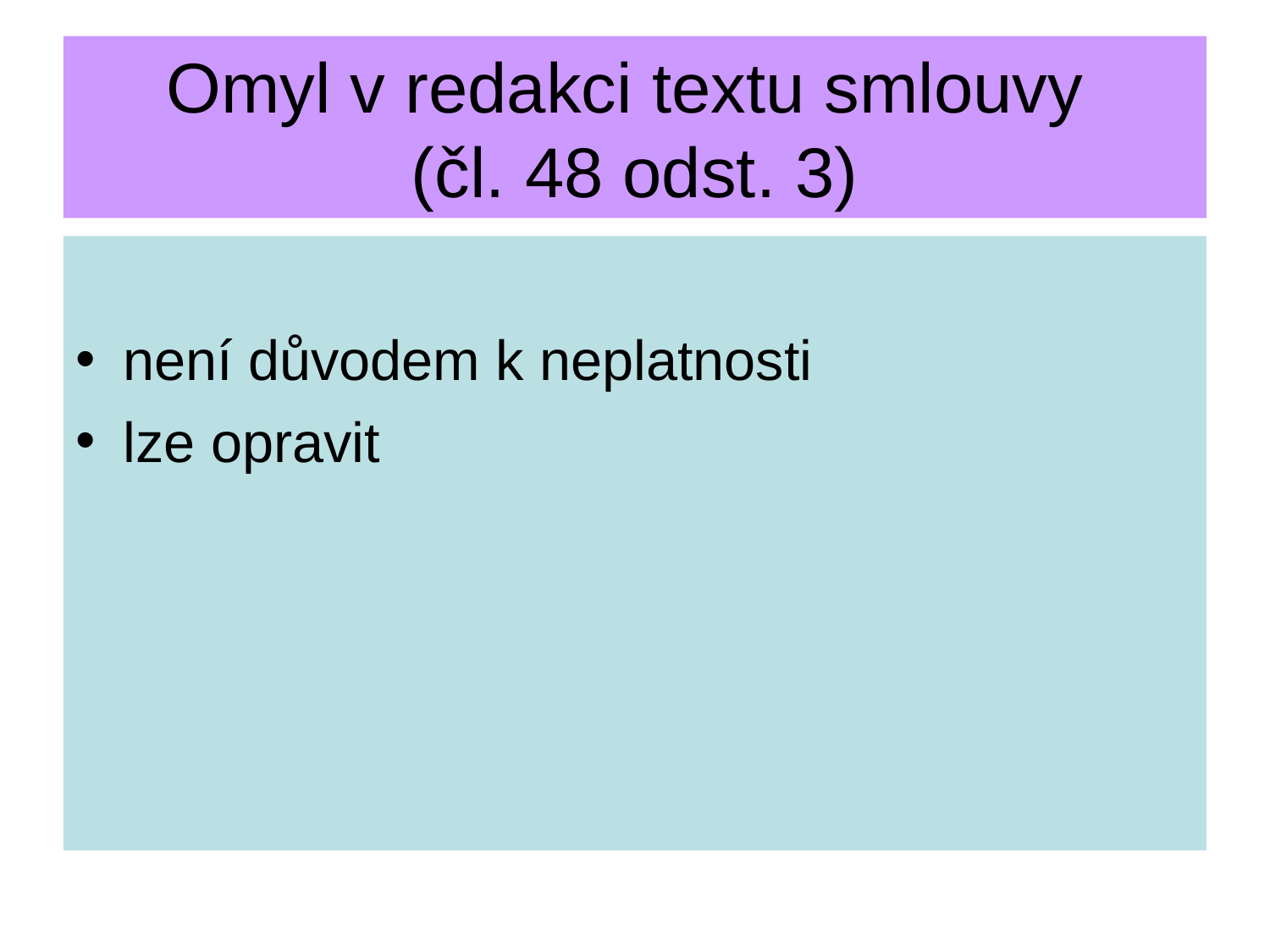

Omyl v redakci textu smlouvy
(čl. 48 odst. 3)

není důvodem k neplatnosti
lze opravit